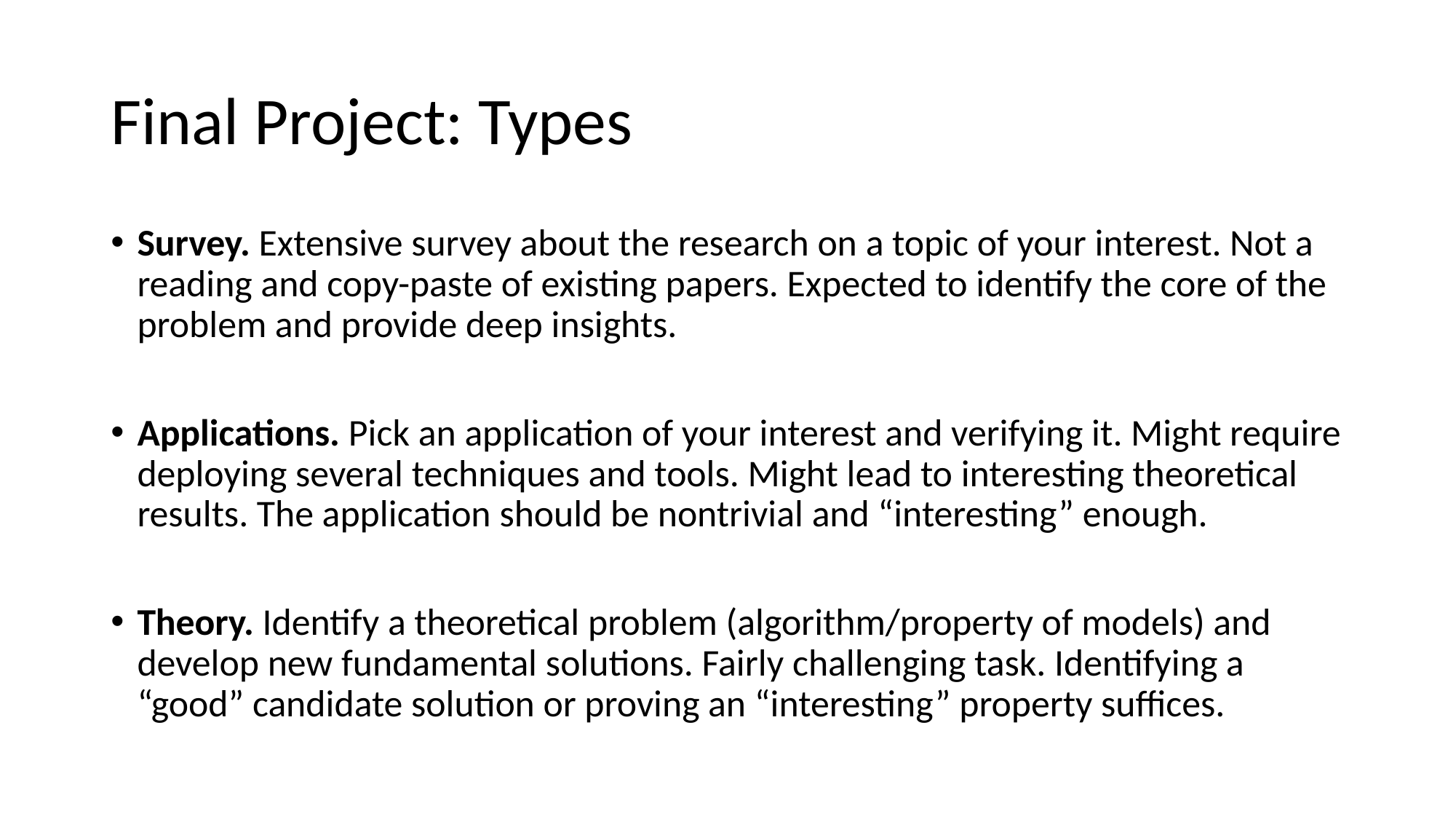

# Final Project: Types
Survey. Extensive survey about the research on a topic of your interest. Not a reading and copy-paste of existing papers. Expected to identify the core of the problem and provide deep insights.

Applications. Pick an application of your interest and verifying it. Might require deploying several techniques and tools. Might lead to interesting theoretical results. The application should be nontrivial and “interesting” enough.

Theory. Identify a theoretical problem (algorithm/property of models) and develop new fundamental solutions. Fairly challenging task. Identifying a “good” candidate solution or proving an “interesting” property suffices.